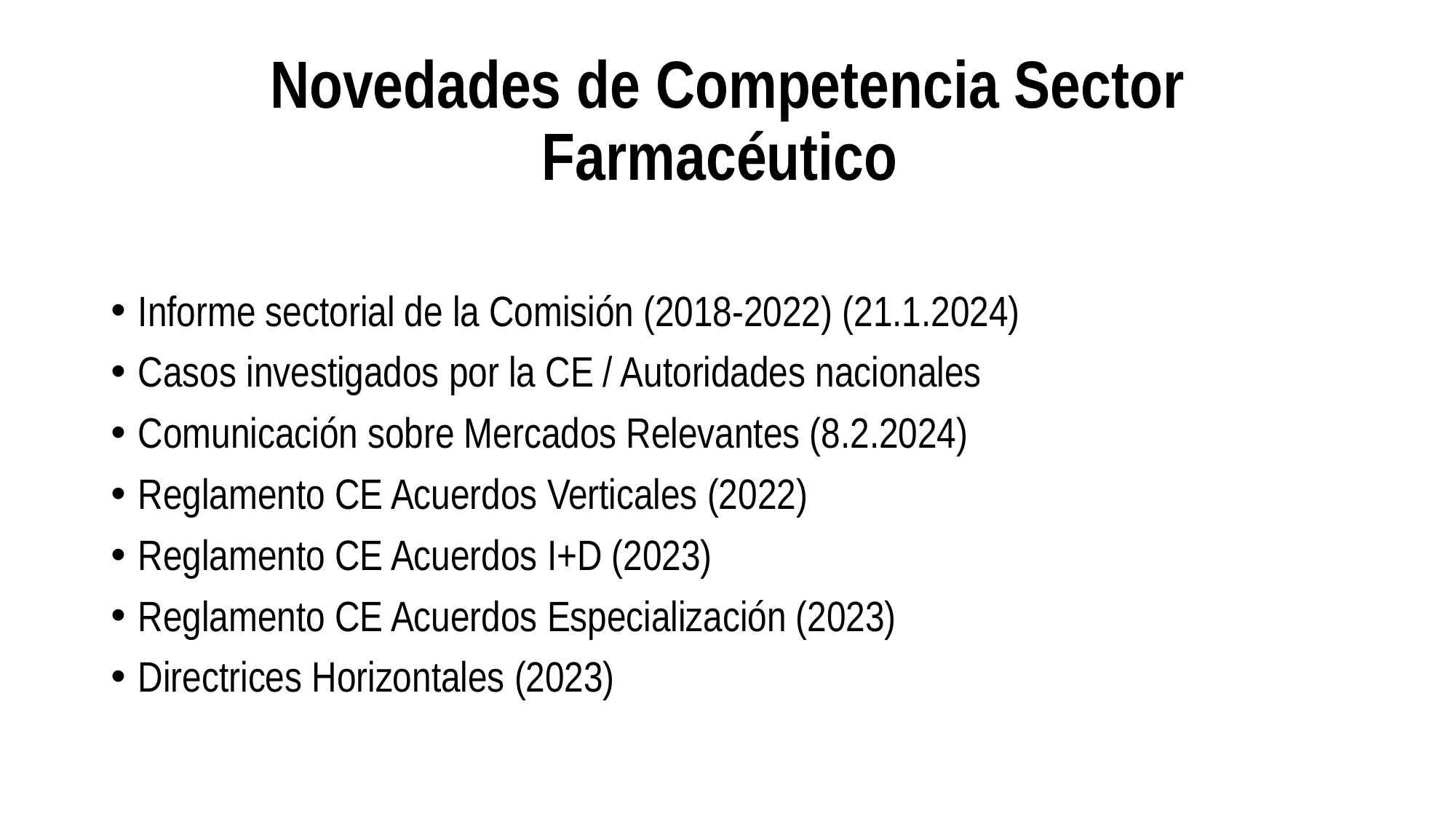

# Novedades de Competencia Sector Farmacéutico

Informe sectorial de la Comisión (2018-2022) (21.1.2024)
Casos investigados por la CE / Autoridades nacionales
Comunicación sobre Mercados Relevantes (8.2.2024)
Reglamento CE Acuerdos Verticales (2022)
Reglamento CE Acuerdos I+D (2023)
Reglamento CE Acuerdos Especialización (2023)
Directrices Horizontales (2023)